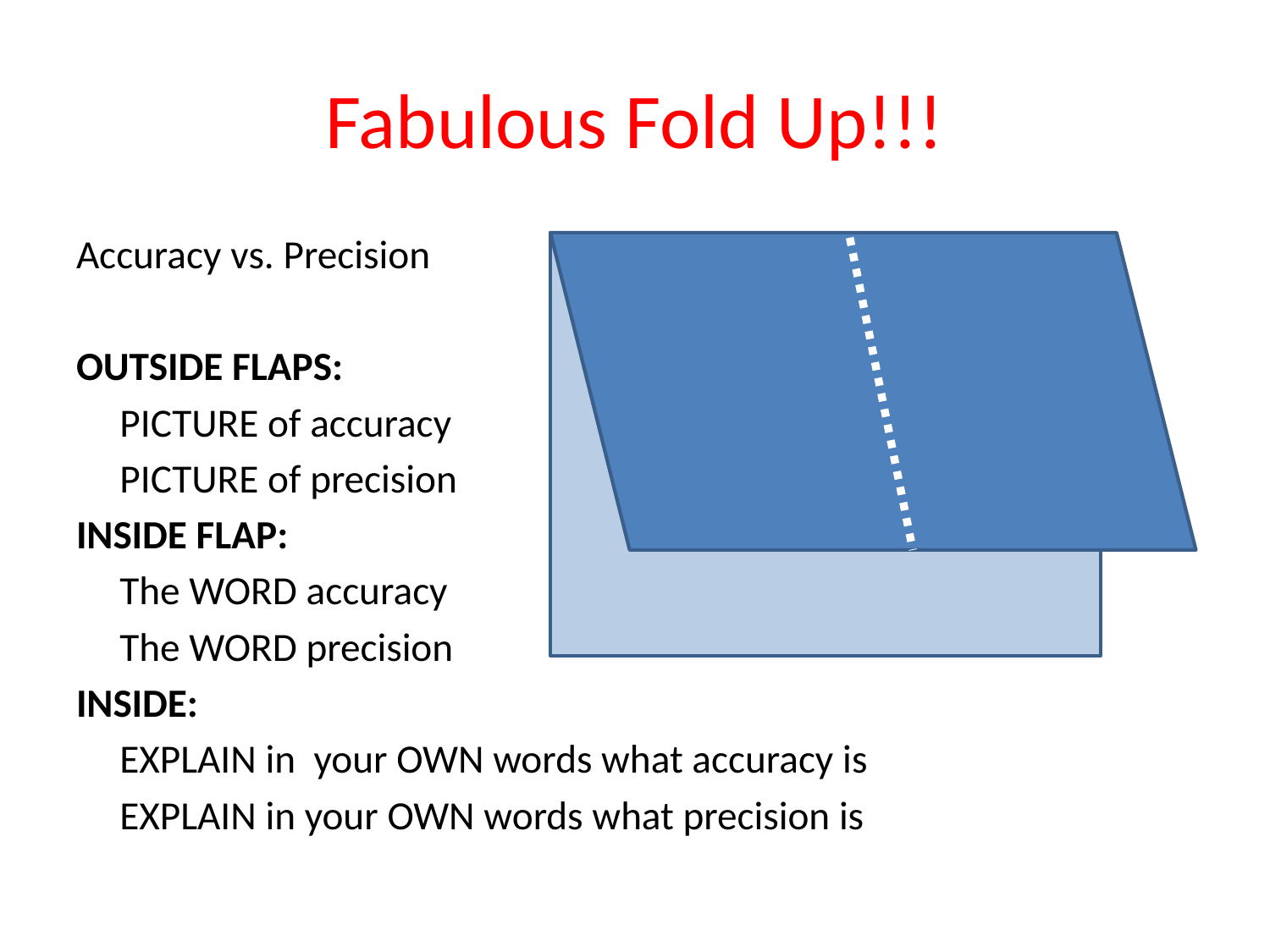

# Fabulous Fold Up!!!
Accuracy vs. Precision

OUTSIDE FLAPS:
	PICTURE of accuracy
	PICTURE of precision
INSIDE FLAP:
	The WORD accuracy
	The WORD precision
INSIDE:
	EXPLAIN in  your OWN words what accuracy is
	EXPLAIN in your OWN words what precision is